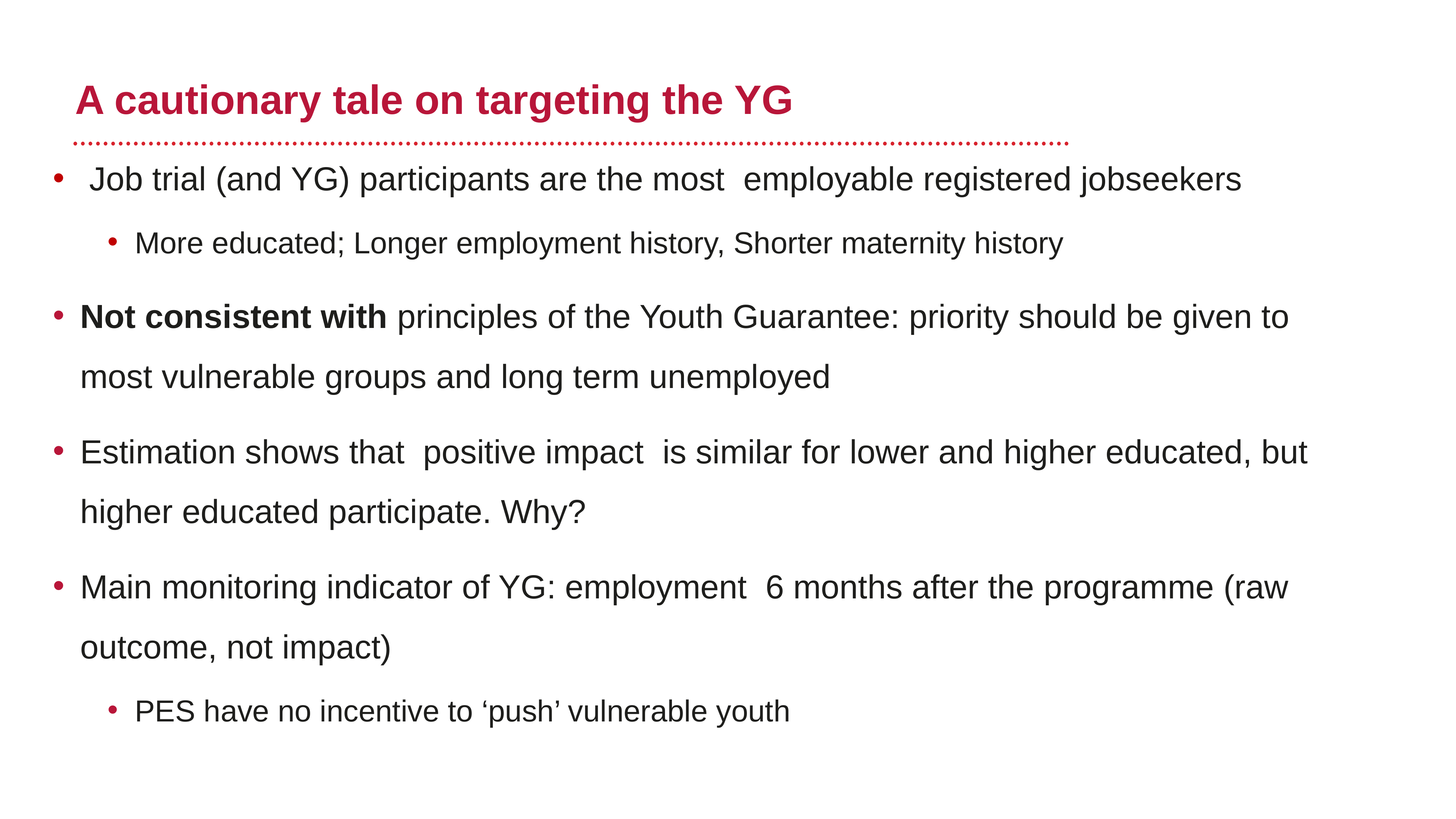

# A cautionary tale on targeting the YG
 Job trial (and YG) participants are the most  employable registered jobseekers
More educated; Longer employment history, Shorter maternity history
Not consistent with principles of the Youth Guarantee: priority should be given to most vulnerable groups and long term unemployed
Estimation shows that  positive impact  is similar for lower and higher educated, but higher educated participate. Why?
Main monitoring indicator of YG: employment  6 months after the programme (raw outcome, not impact)
PES have no incentive to ‘push’ vulnerable youth